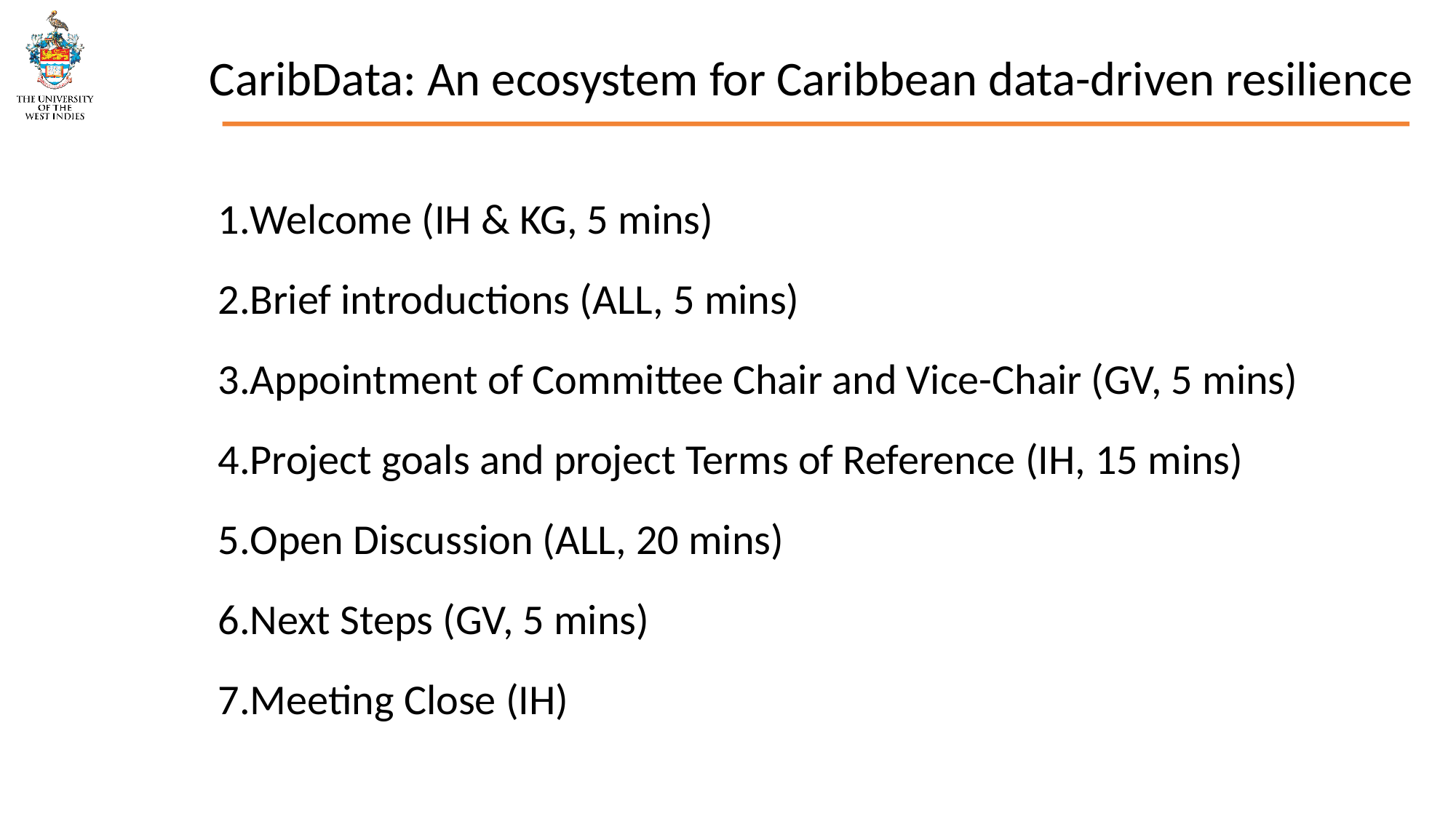

CaribData: An ecosystem for Caribbean data-driven resilience
Welcome (IH & KG, 5 mins)

Brief introductions (ALL, 5 mins)

Appointment of Committee Chair and Vice-Chair (GV, 5 mins)

Project goals and project Terms of Reference (IH, 15 mins)

Open Discussion (ALL, 20 mins)
Next Steps (GV, 5 mins)

Meeting Close (IH)